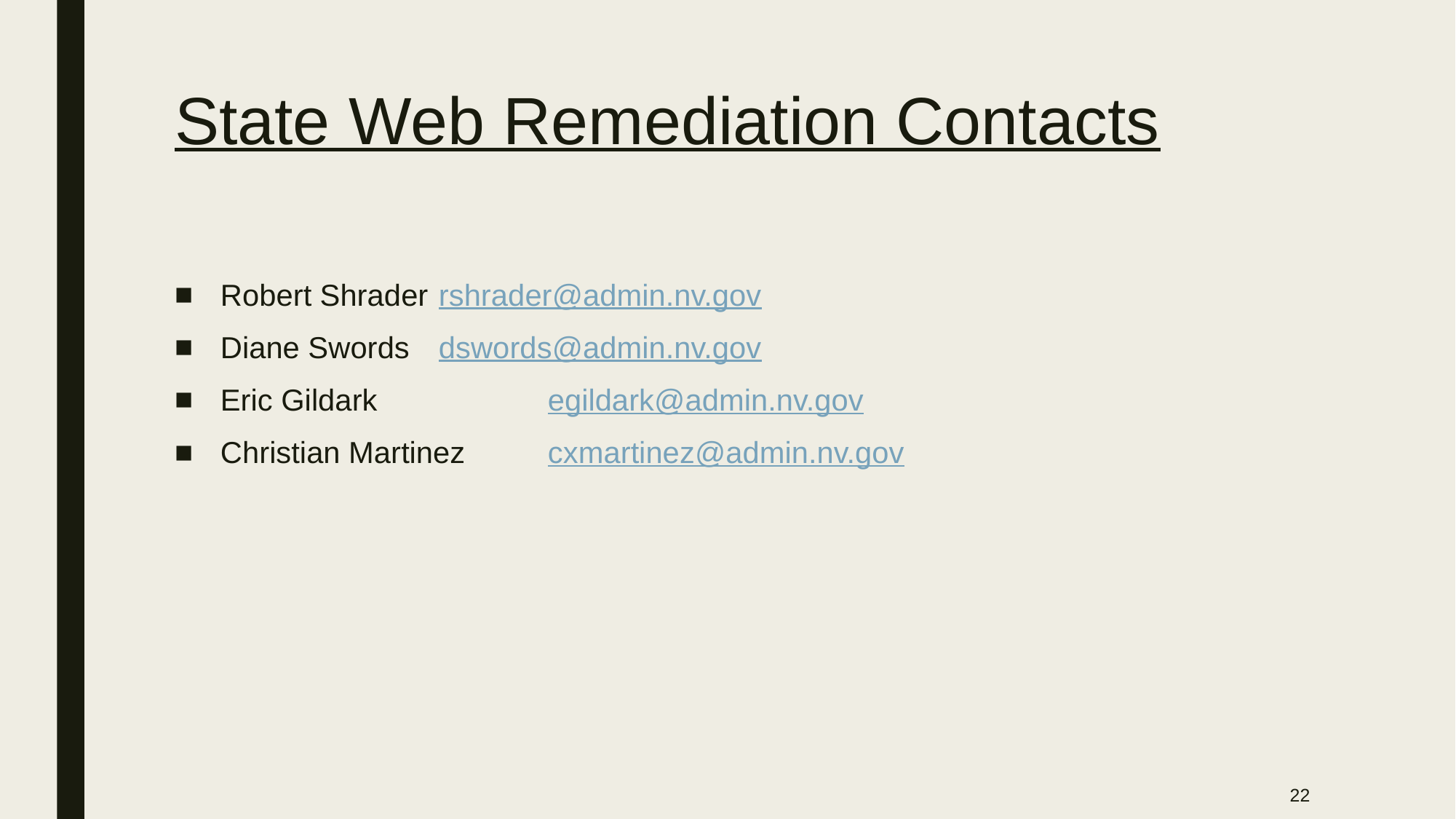

# State Web Remediation Contacts
Robert Shrader	rshrader@admin.nv.gov
Diane Swords	dswords@admin.nv.gov
Eric Gildark		egildark@admin.nv.gov
Christian Martinez	cxmartinez@admin.nv.gov

22